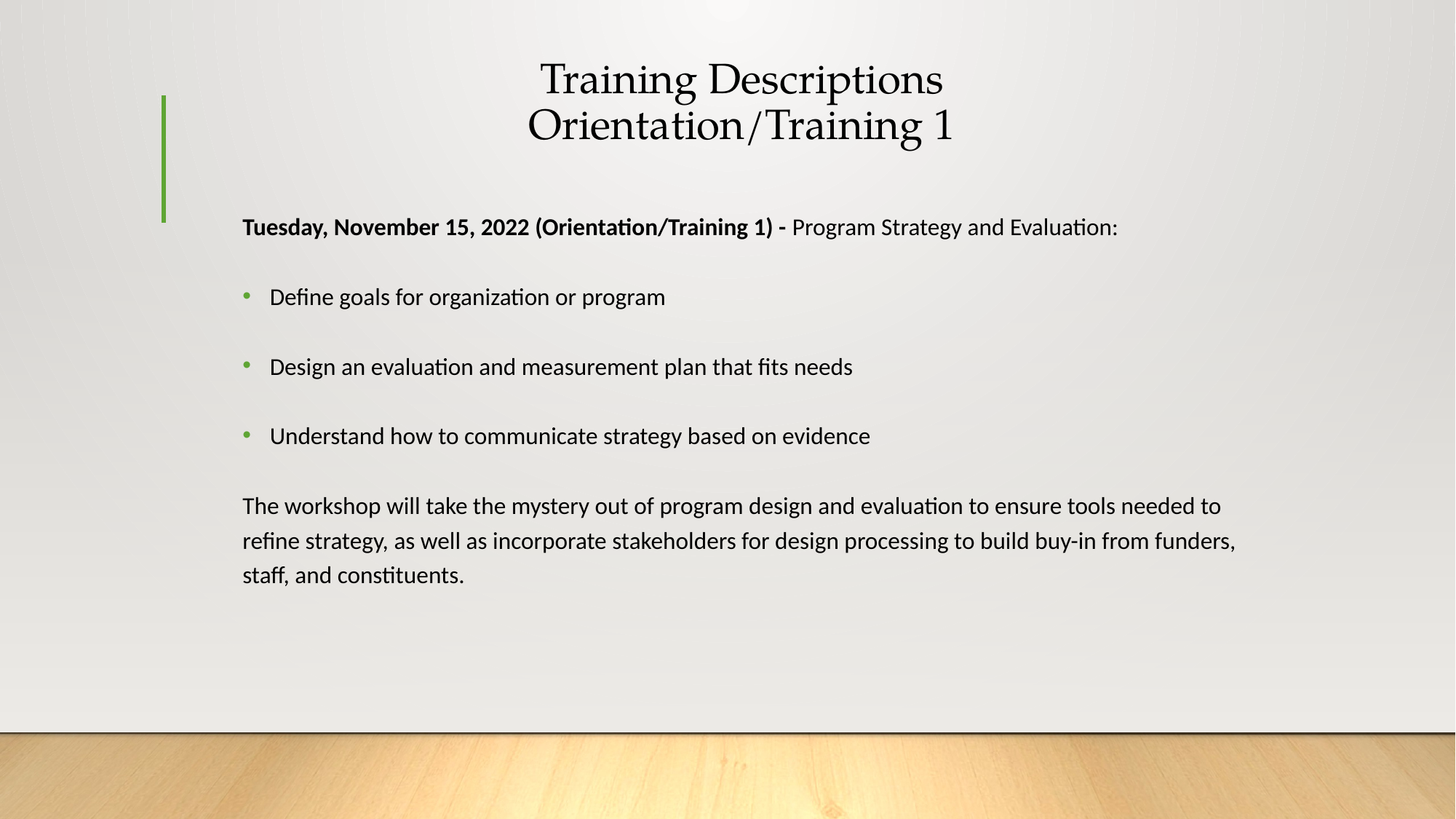

# Training Descriptions Orientation/Training 1

Tuesday, November 15, 2022 (Orientation/Training 1) - Program Strategy and Evaluation:

Define goals for organization or program

Design an evaluation and measurement plan that fits needs

Understand how to communicate strategy based on evidence

The workshop will take the mystery out of program design and evaluation to ensure tools needed to refine strategy, as well as incorporate stakeholders for design processing to build buy-in from funders, staff, and constituents.